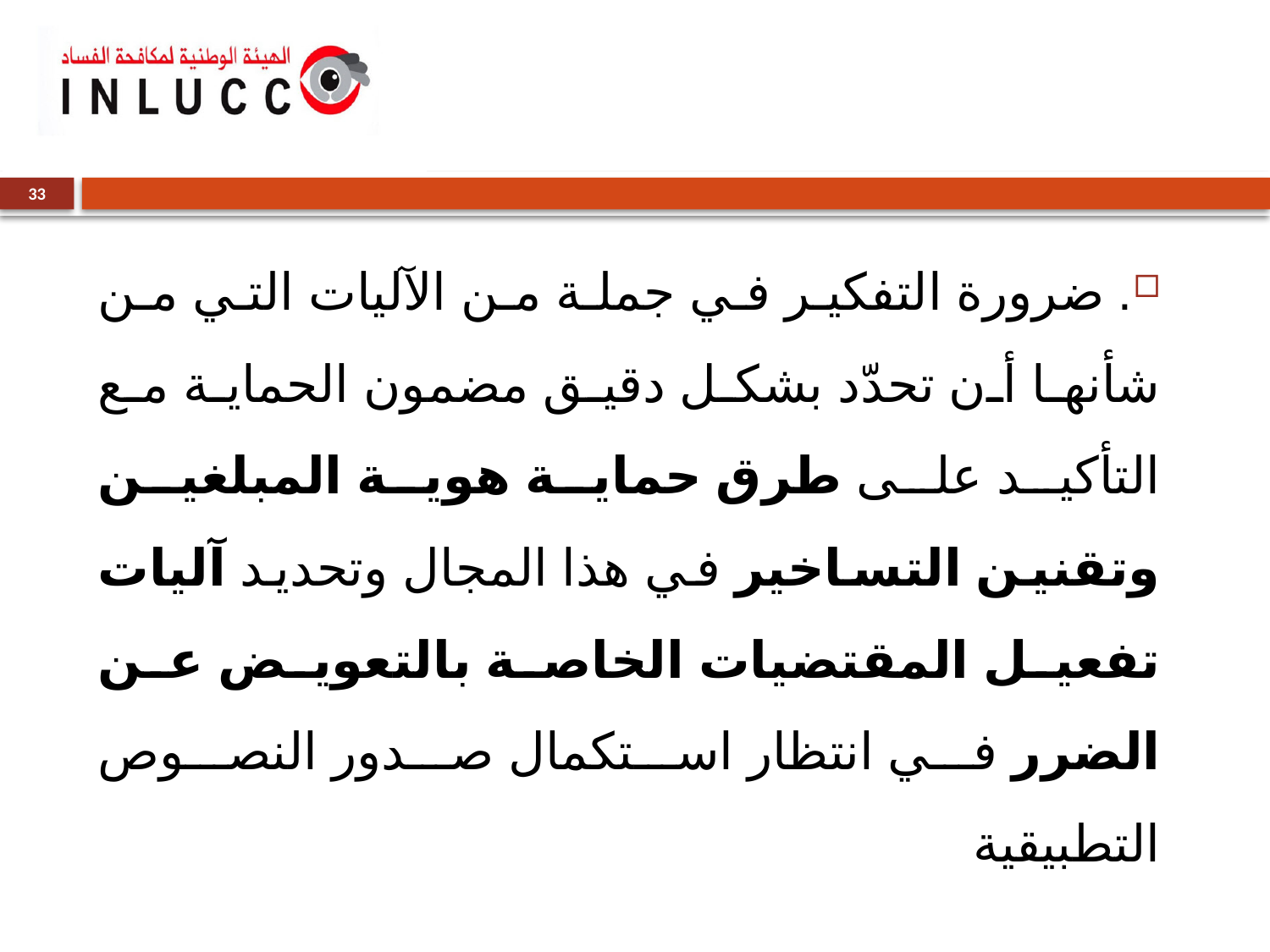

#
33
. ضرورة التفكير في جملة من الآليات التي من شأنها أن تحدّد بشكل دقيق مضمون الحماية مع التأكيد على طرق حماية هوية المبلغين وتقنين التساخير في هذا المجال وتحديد آليات تفعيل المقتضيات الخاصة بالتعويض عن الضرر في انتظار استكمال صدور النصوص التطبيقية